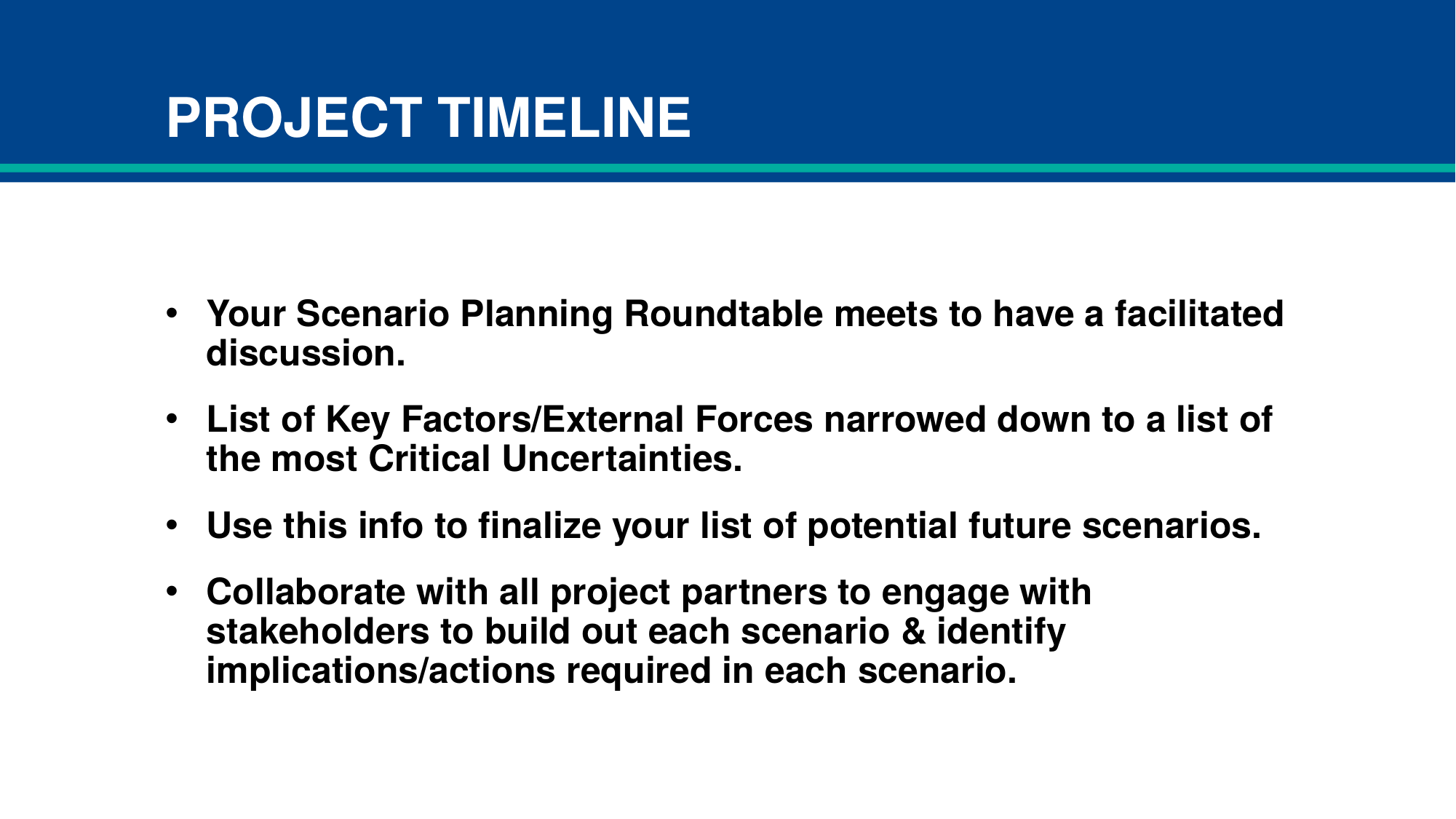

# PROJECT TIMELINE

Your Scenario Planning Roundtable meets to have a facilitated discussion.
List of Key Factors/External Forces narrowed down to a list of the most Critical Uncertainties.
Use this info to finalize your list of potential future scenarios.
Collaborate with all project partners to engage with stakeholders to build out each scenario & identify implications/actions required in each scenario.